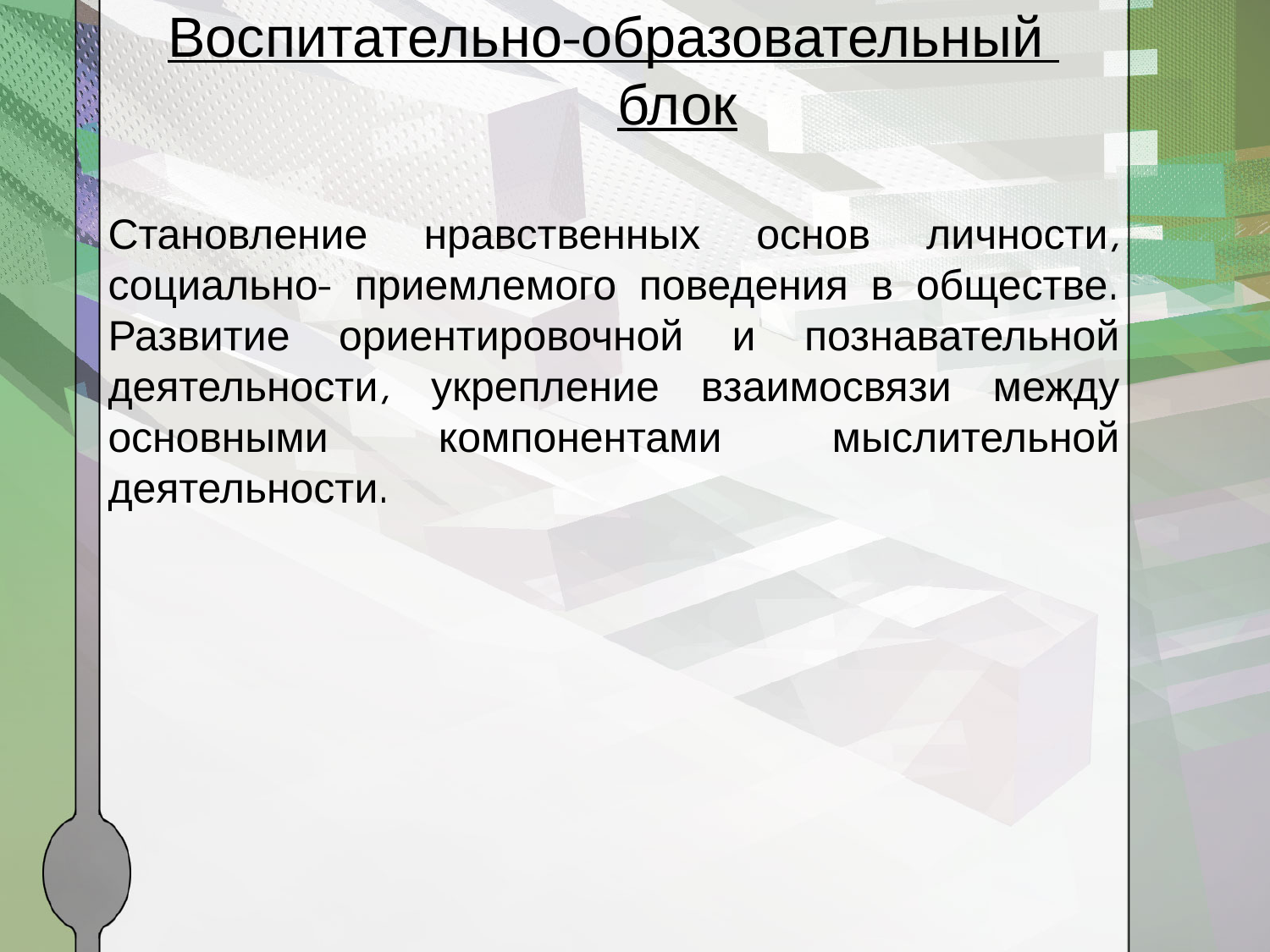

# Воспитательно-образовательный 	блок
Становление нравственных основ личности, социально- приемлемого поведения в обществе. Развитие ориентировочной и познавательной деятельности, укрепление взаимосвязи между основными компонентами мыслительной деятельности.